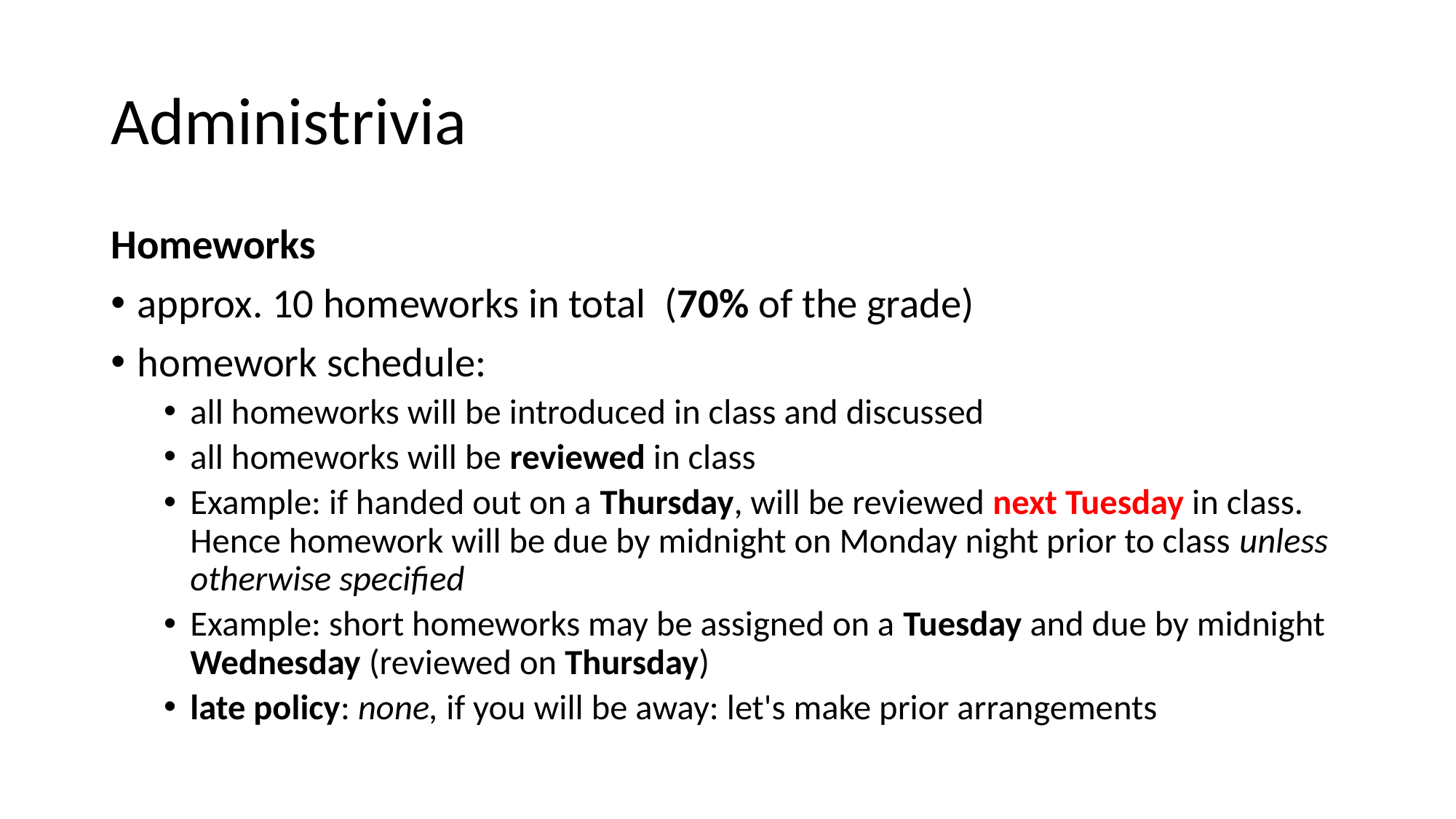

# Administrivia
Homeworks
approx. 10 homeworks in total  (70% of the grade)
homework schedule:
all homeworks will be introduced in class and discussed
all homeworks will be reviewed in class
Example: if handed out on a Thursday, will be reviewed next Tuesday in class. Hence homework will be due by midnight on Monday night prior to class unless otherwise specified
Example: short homeworks may be assigned on a Tuesday and due by midnight Wednesday (reviewed on Thursday)
late policy: none, if you will be away: let's make prior arrangements